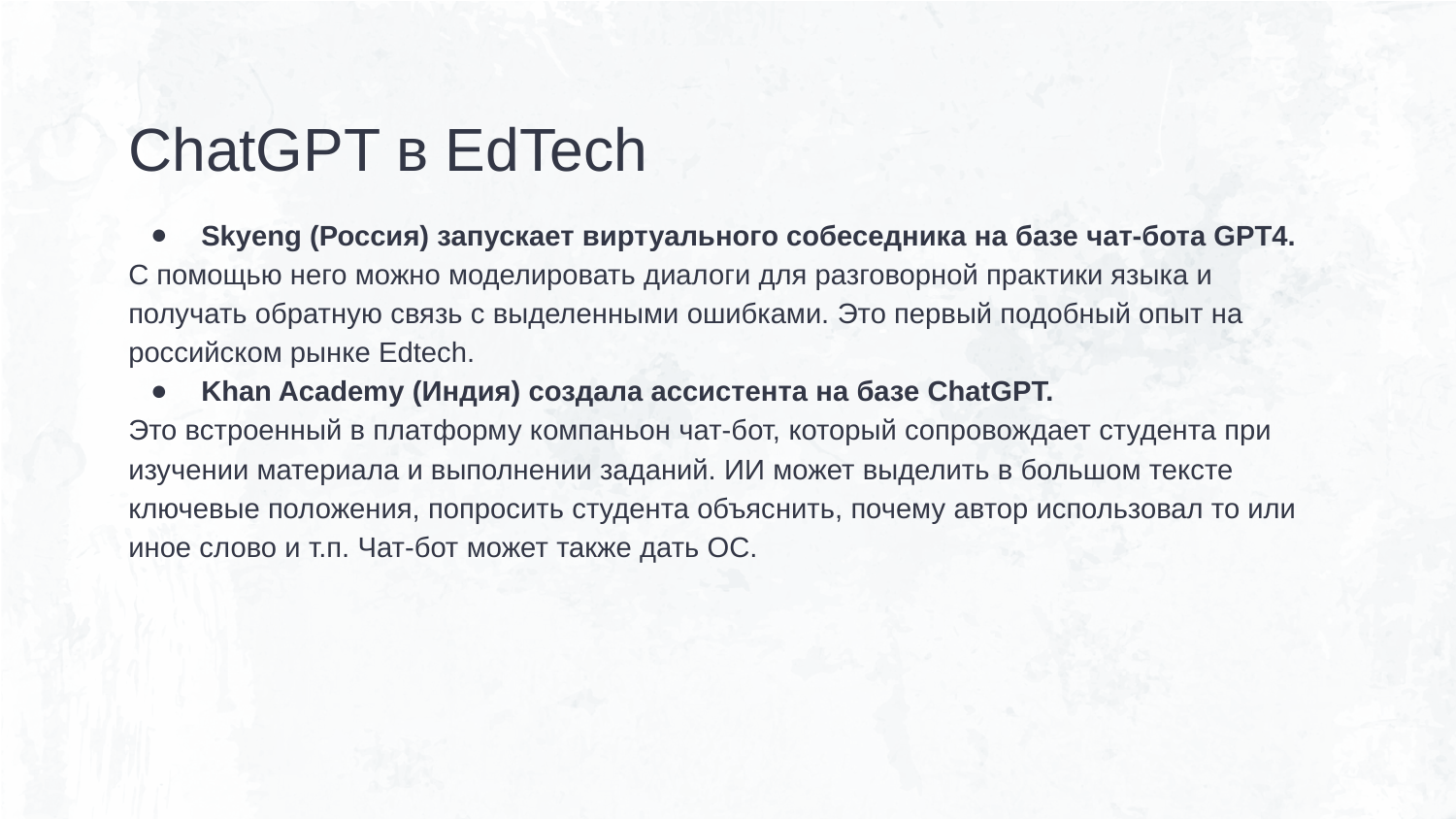

# ChatGPT в EdTech

Skyeng (Россия) запускает виртуального собеседника на базе чат-бота GPT4.
С помощью него можно моделировать диалоги для разговорной практики языка и получать обратную связь с выделенными ошибками. Это первый подобный опыт на российском рынке Edtech.
Khan Academy (Индия) создала ассистента на базе ChatGPT.
Это встроенный в платформу компаньон чат-бот, который сопровождает студента при изучении материала и выполнении заданий. ИИ может выделить в большом тексте ключевые положения, попросить студента объяснить, почему автор использовал то или иное слово и т.п. Чат-бот может также дать ОС.